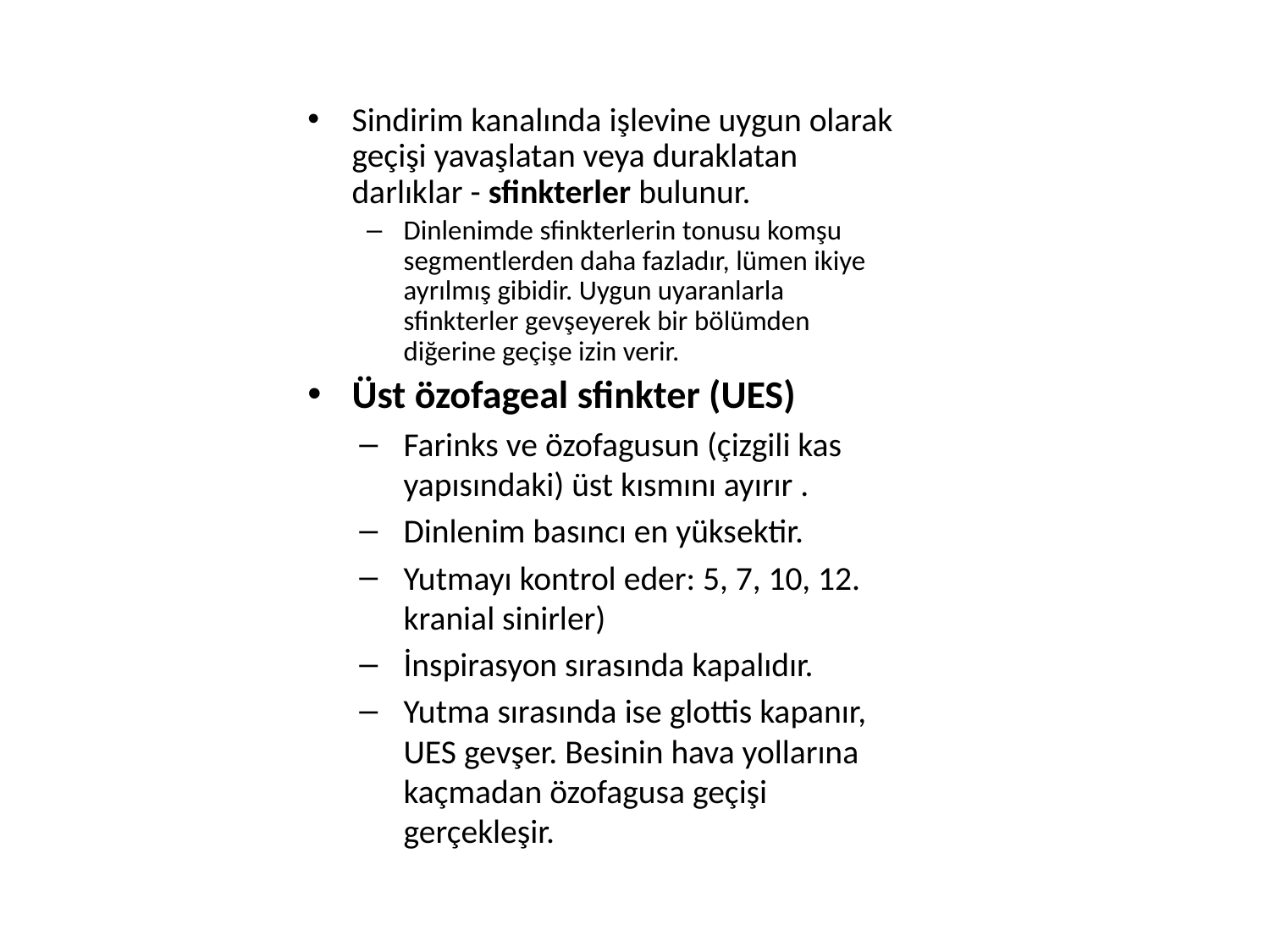

Sindirim kanalında işlevine uygun olarak geçişi yavaşlatan veya duraklatan darlıklar - sfinkterler bulunur.
Dinlenimde sfinkterlerin tonusu komşu segmentlerden daha fazladır, lümen ikiye ayrılmış gibidir. Uygun uyaranlarla sfinkterler gevşeyerek bir bölümden diğerine geçişe izin verir.
Üst özofageal sfinkter (UES)
Farinks ve özofagusun (çizgili kas yapısındaki) üst kısmını ayırır .
Dinlenim basıncı en yüksektir.
Yutmayı kontrol eder: 5, 7, 10, 12. kranial sinirler)
İnspirasyon sırasında kapalıdır.
Yutma sırasında ise glottis kapanır, UES gevşer. Besinin hava yollarına kaçmadan özofagusa geçişi gerçekleşir.